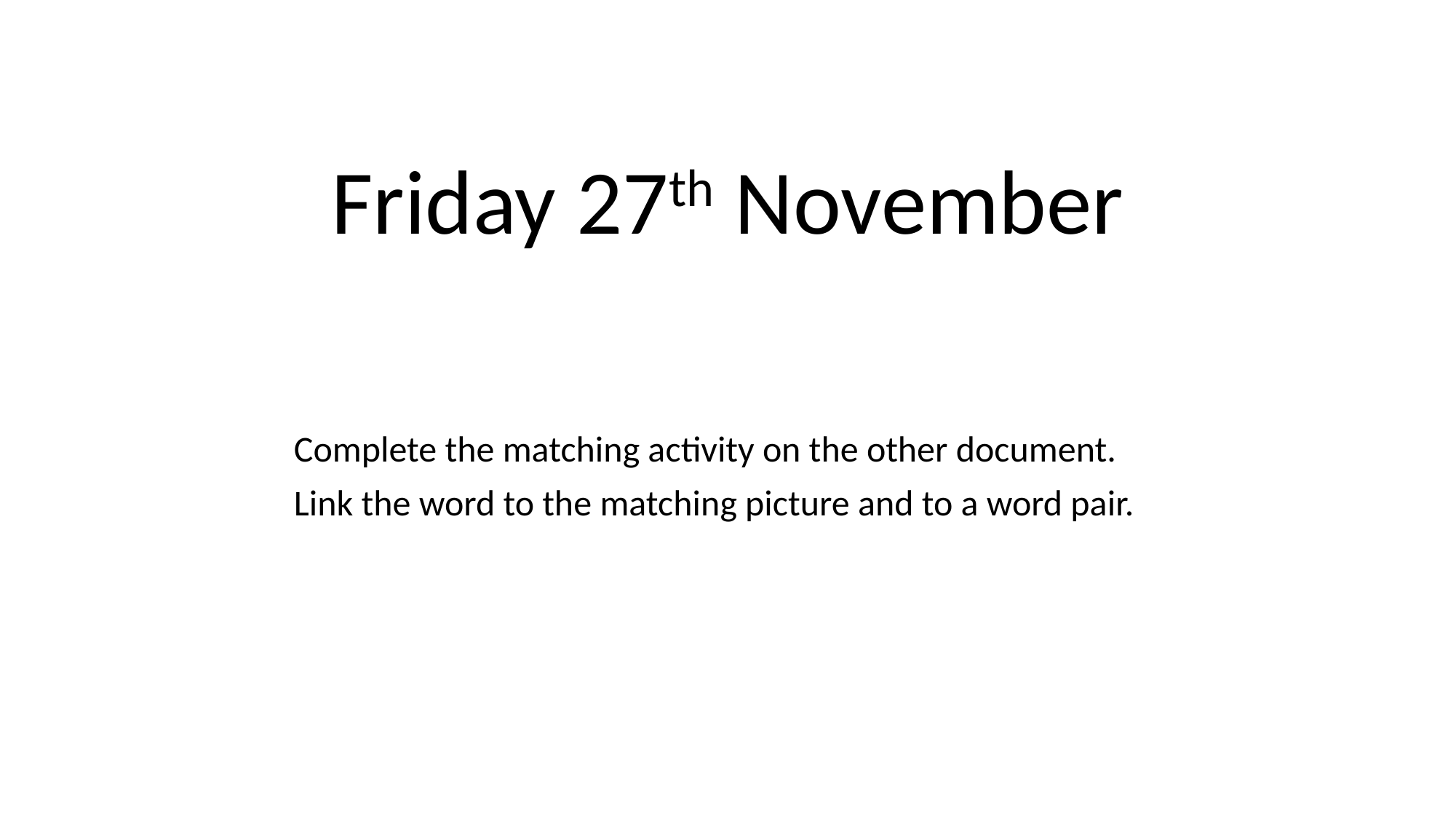

# Friday 27th November
Complete the matching activity on the other document.
Link the word to the matching picture and to a word pair.